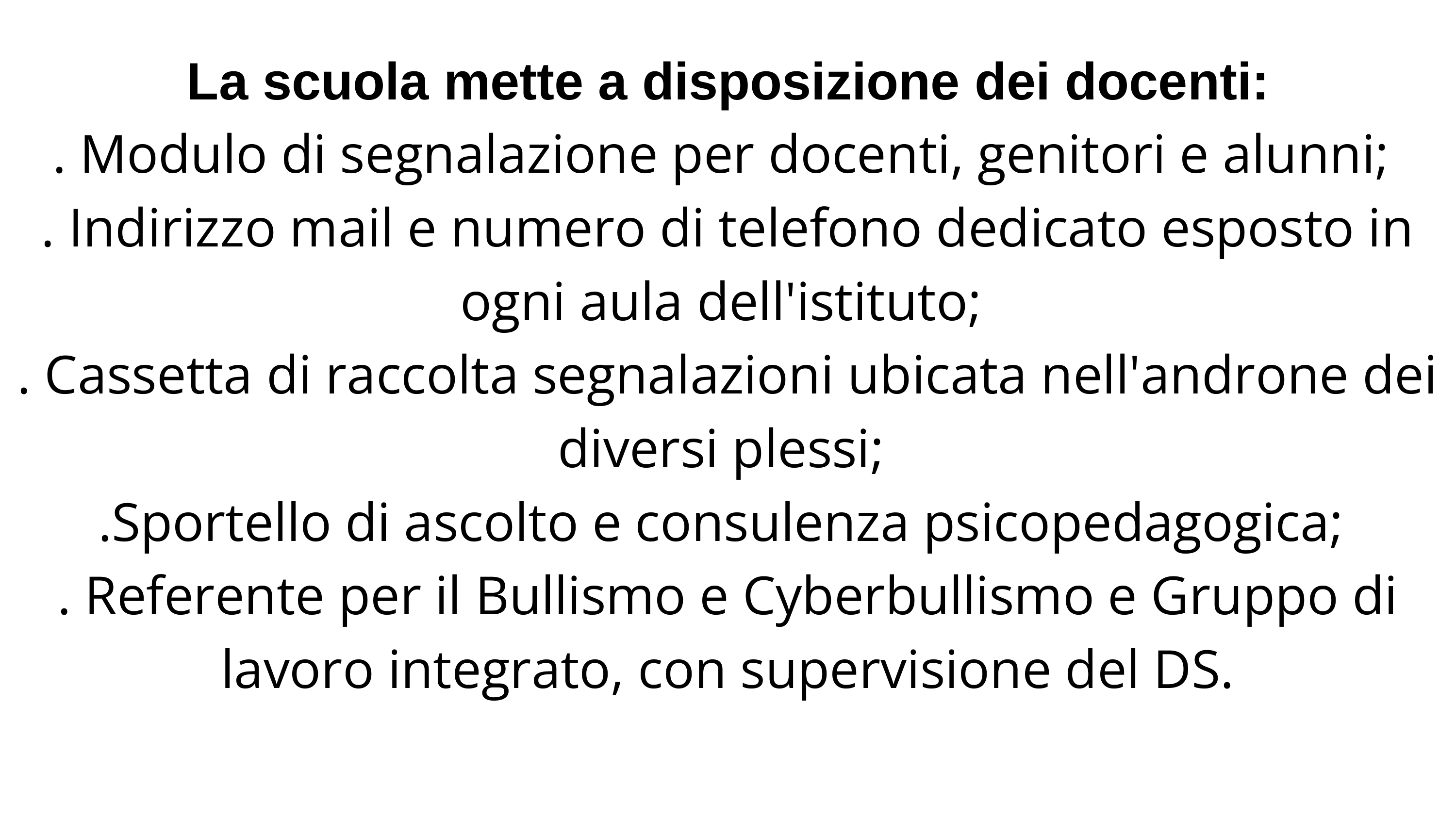

La scuola mette a disposizione dei docenti:
. Modulo di segnalazione per docenti, genitori e alunni;
. Indirizzo mail e numero di telefono dedicato esposto in ogni aula dell'istituto;
. Cassetta di raccolta segnalazioni ubicata nell'androne dei diversi plessi;
.Sportello di ascolto e consulenza psicopedagogica;
. Referente per il Bullismo e Cyberbullismo e Gruppo di lavoro integrato, con supervisione del DS.